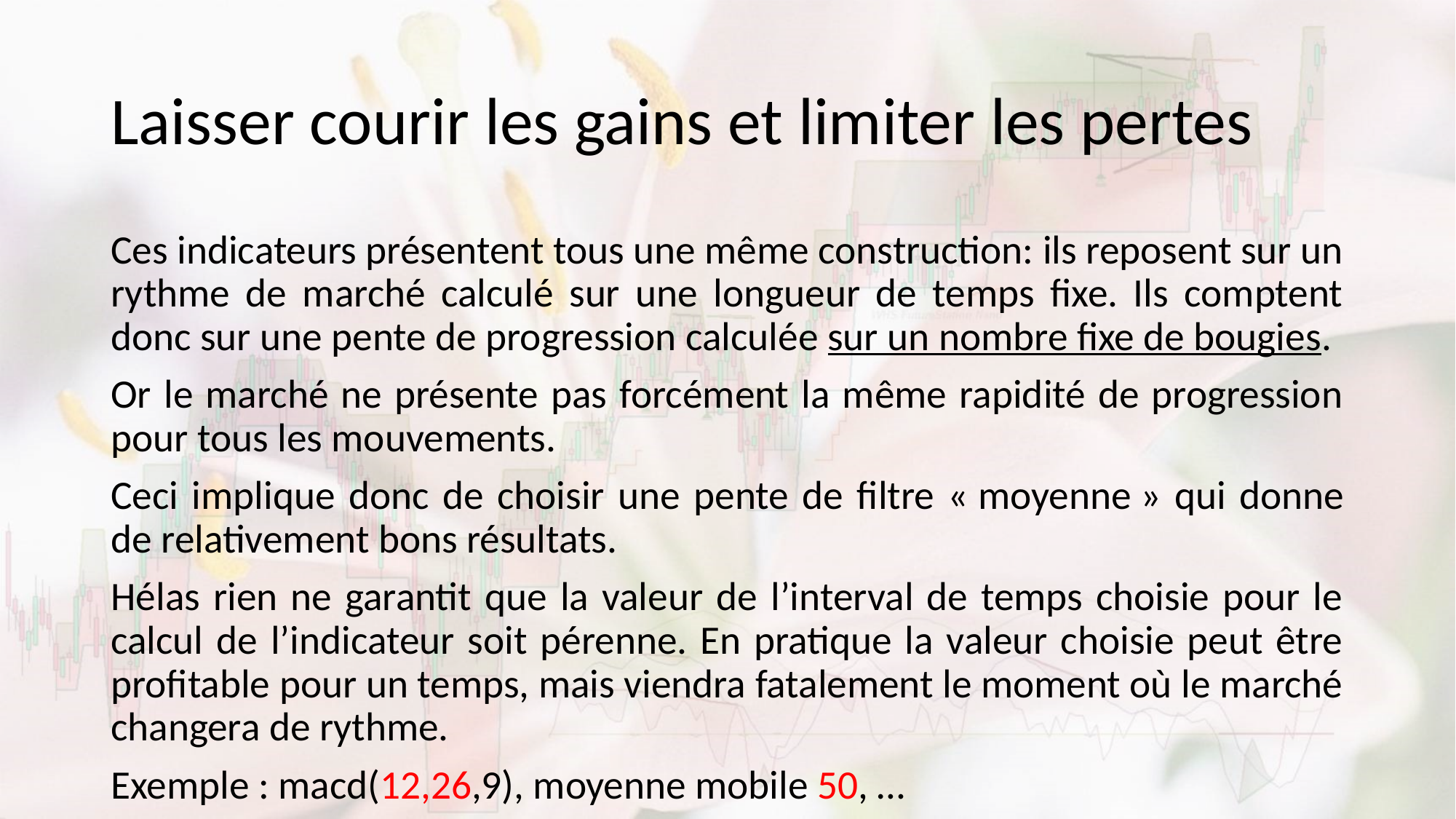

# Laisser courir les gains et limiter les pertes
Ces indicateurs présentent tous une même construction: ils reposent sur un rythme de marché calculé sur une longueur de temps fixe. Ils comptent donc sur une pente de progression calculée sur un nombre fixe de bougies.
Or le marché ne présente pas forcément la même rapidité de progression pour tous les mouvements.
Ceci implique donc de choisir une pente de filtre « moyenne » qui donne de relativement bons résultats.
Hélas rien ne garantit que la valeur de l’interval de temps choisie pour le calcul de l’indicateur soit pérenne. En pratique la valeur choisie peut être profitable pour un temps, mais viendra fatalement le moment où le marché changera de rythme.
Exemple : macd(12,26,9), moyenne mobile 50, …